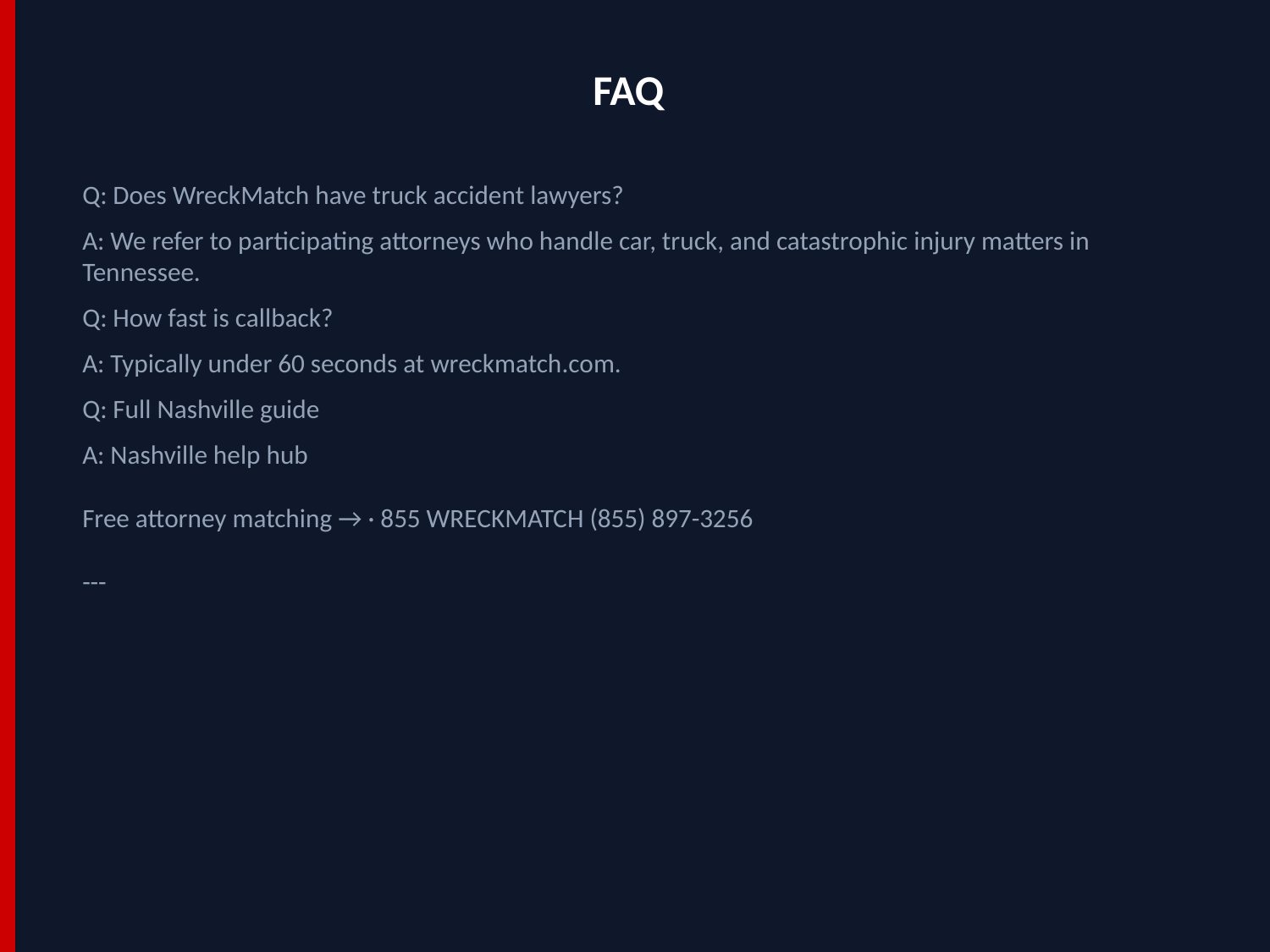

FAQ
Q: Does WreckMatch have truck accident lawyers?
A: We refer to participating attorneys who handle car, truck, and catastrophic injury matters in Tennessee.
Q: How fast is callback?
A: Typically under 60 seconds at wreckmatch.com.
Q: Full Nashville guide
A: Nashville help hub
Free attorney matching → · 855 WRECKMATCH (855) 897-3256
---